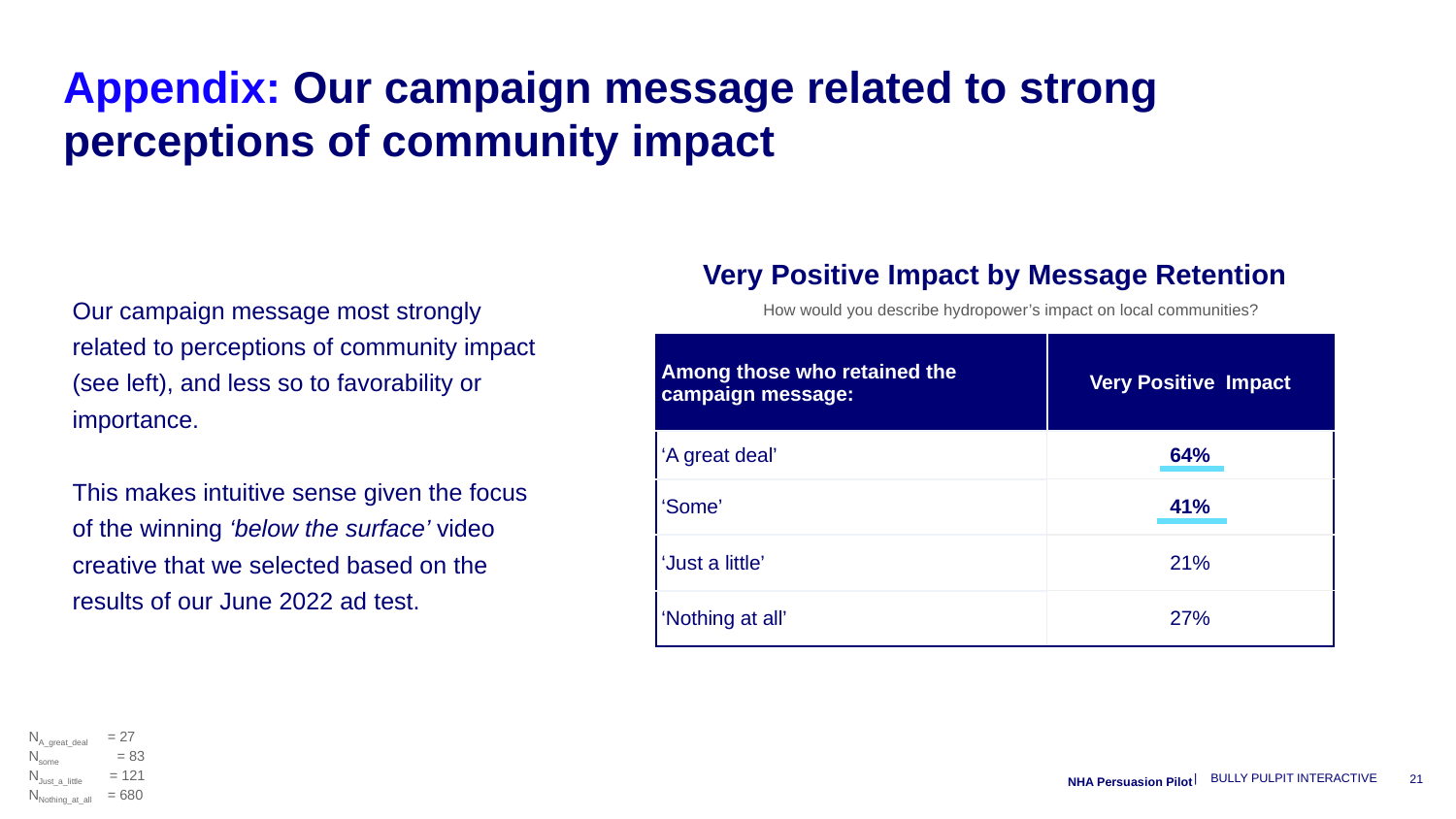

Appendix: Our campaign message related to strong perceptions of community impact
Very Positive Impact by Message Retention
Our campaign message most strongly related to perceptions of community impact (see left), and less so to favorability or importance.

This makes intuitive sense given the focus of the winning ‘below the surface’ video creative that we selected based on the results of our June 2022 ad test.
How would you describe hydropower’s impact on local communities?
| Among those who retained the campaign message: | Very Positive Impact |
| --- | --- |
| ‘A great deal’ | 64% |
| ‘Some’ | 41% |
| ‘Just a little’ | 21% |
| ‘Nothing at all’ | 27% |
NA_great_deal     = 27
Nsome               = 83
NJust_a_little       = 121
NNothing_at_all    = 680

NHA Persuasion Pilot